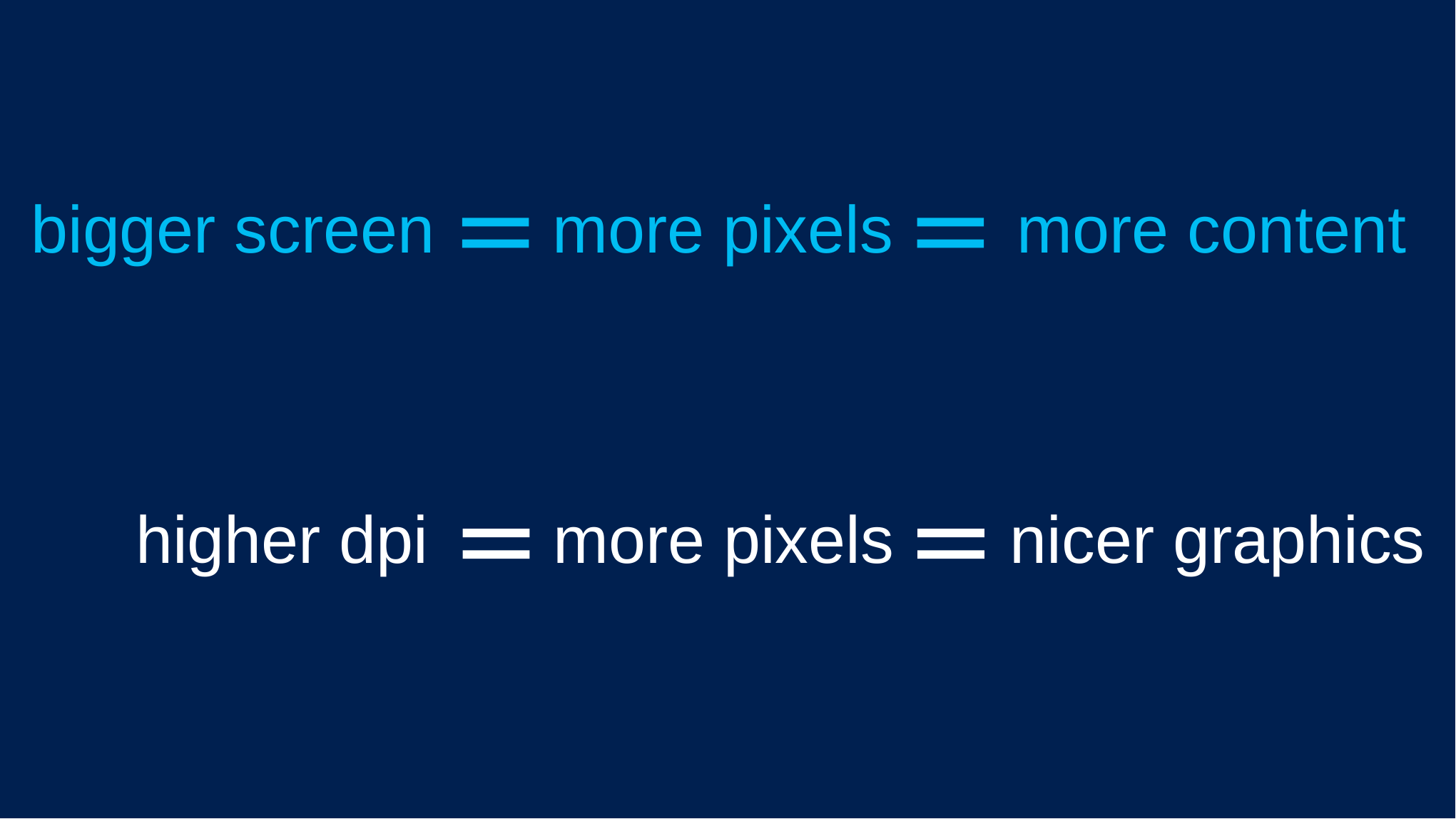

bigger screen
more pixels
more content

higher dpi
more pixels
nicer graphics